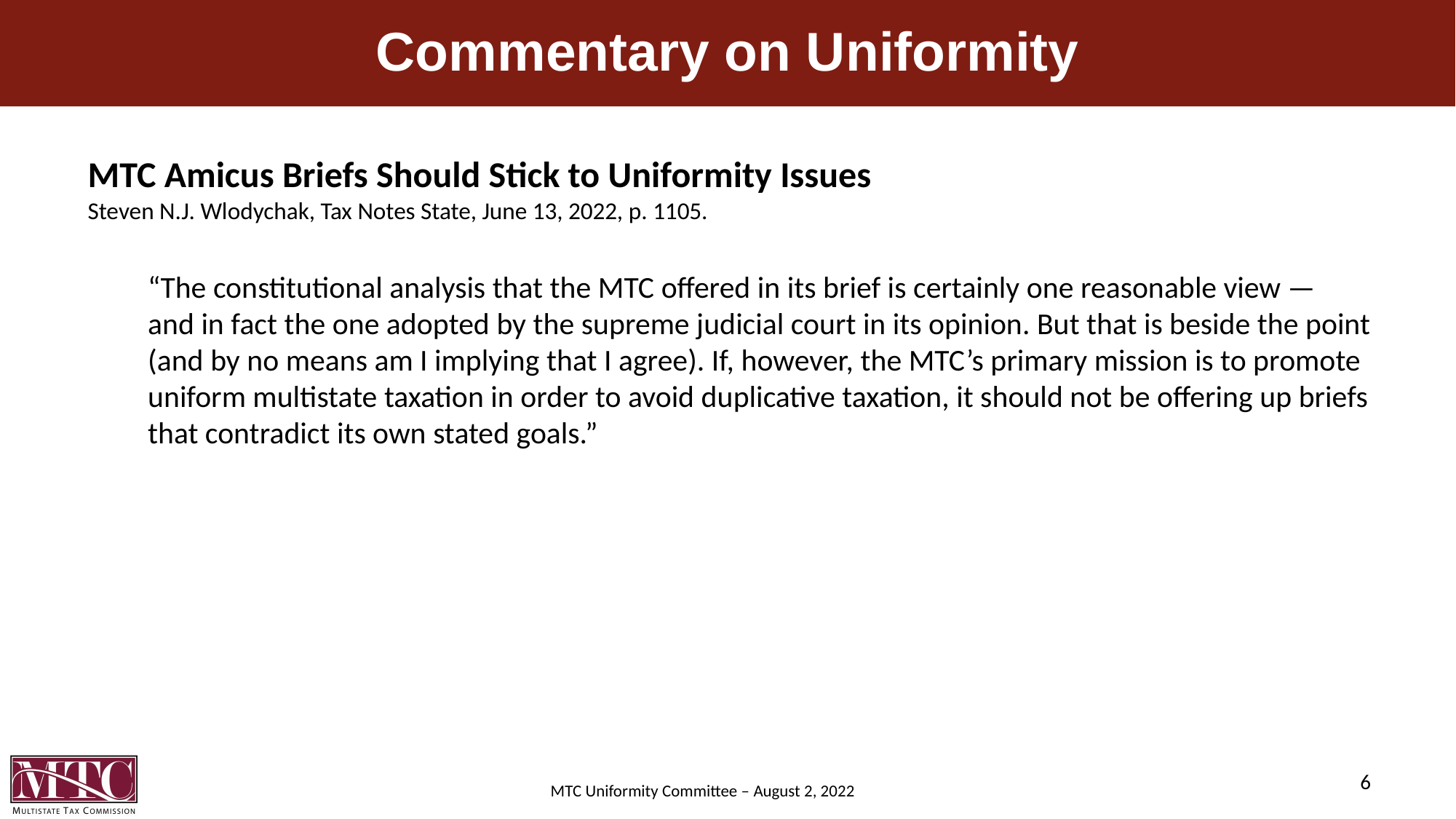

# Commentary on Uniformity
MTC Amicus Briefs Should Stick to Uniformity Issues
Steven N.J. Wlodychak, Tax Notes State, June 13, 2022, p. 1105.

“The constitutional analysis that the MTC offered in its brief is certainly one reasonable view —
and in fact the one adopted by the supreme judicial court in its opinion. But that is beside the point (and by no means am I implying that I agree). If, however, the MTC’s primary mission is to promote uniform multistate taxation in order to avoid duplicative taxation, it should not be offering up briefs that contradict its own stated goals.”

6